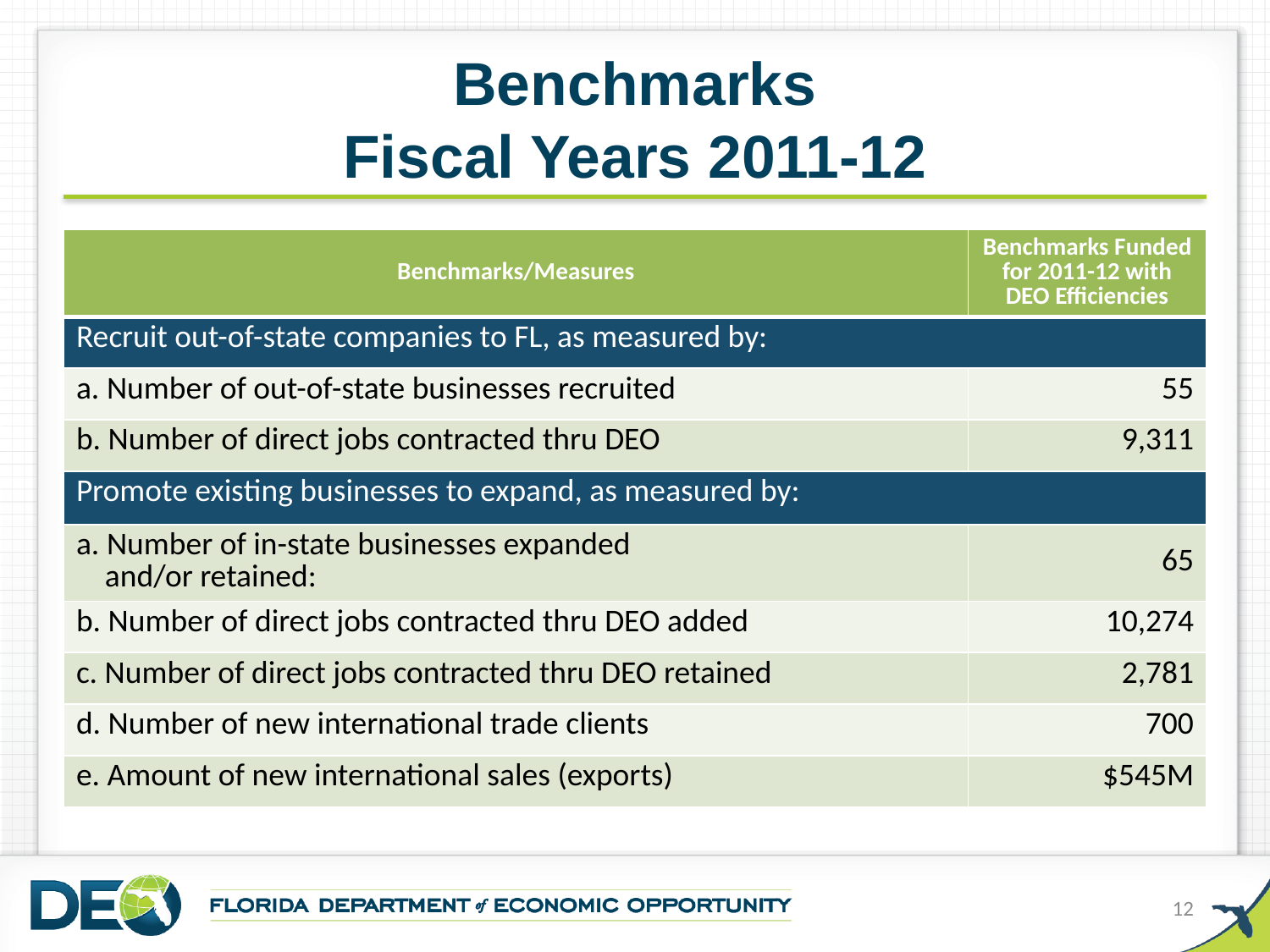

# Benchmarks Fiscal Years 2011-12
| Benchmarks/Measures | Benchmarks Funded for 2011-12 with DEO Efficiencies |
| --- | --- |
| Recruit out-of-state companies to FL, as measured by: |  |
| a. Number of out-of-state businesses recruited | 55 |
| b. Number of direct jobs contracted thru DEO | 9,311 |
| Promote existing businesses to expand, as measured by: |  |
| a. Number of in-state businesses expanded and/or retained: | 65 |
| b. Number of direct jobs contracted thru DEO added | 10,274 |
| c. Number of direct jobs contracted thru DEO retained | 2,781 |
| d. Number of new international trade clients | 700 |
| e. Amount of new international sales (exports) | $545M |
12